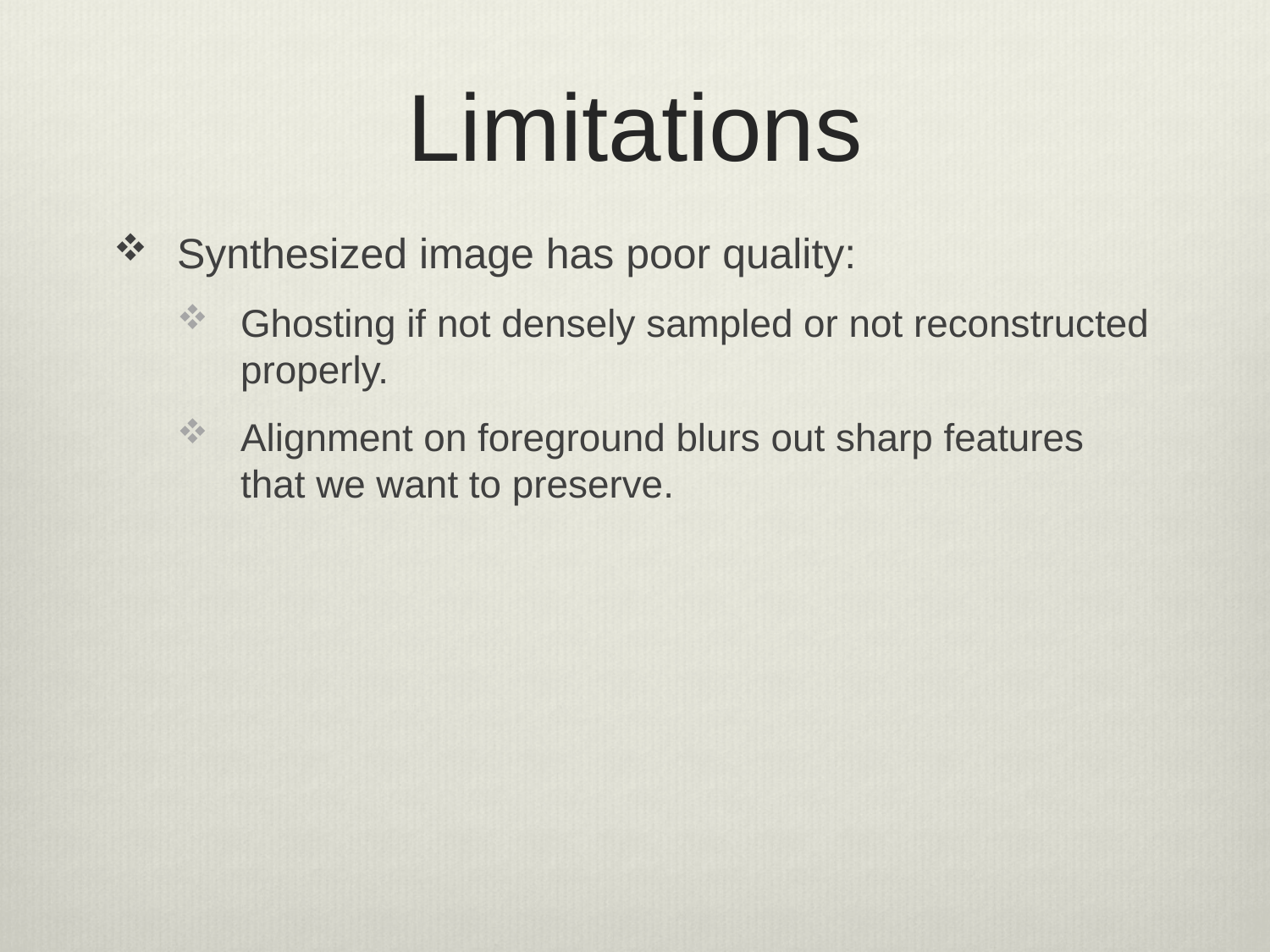

# Limitations
Synthesized image has poor quality:
Ghosting if not densely sampled or not reconstructed properly.
Alignment on foreground blurs out sharp features that we want to preserve.